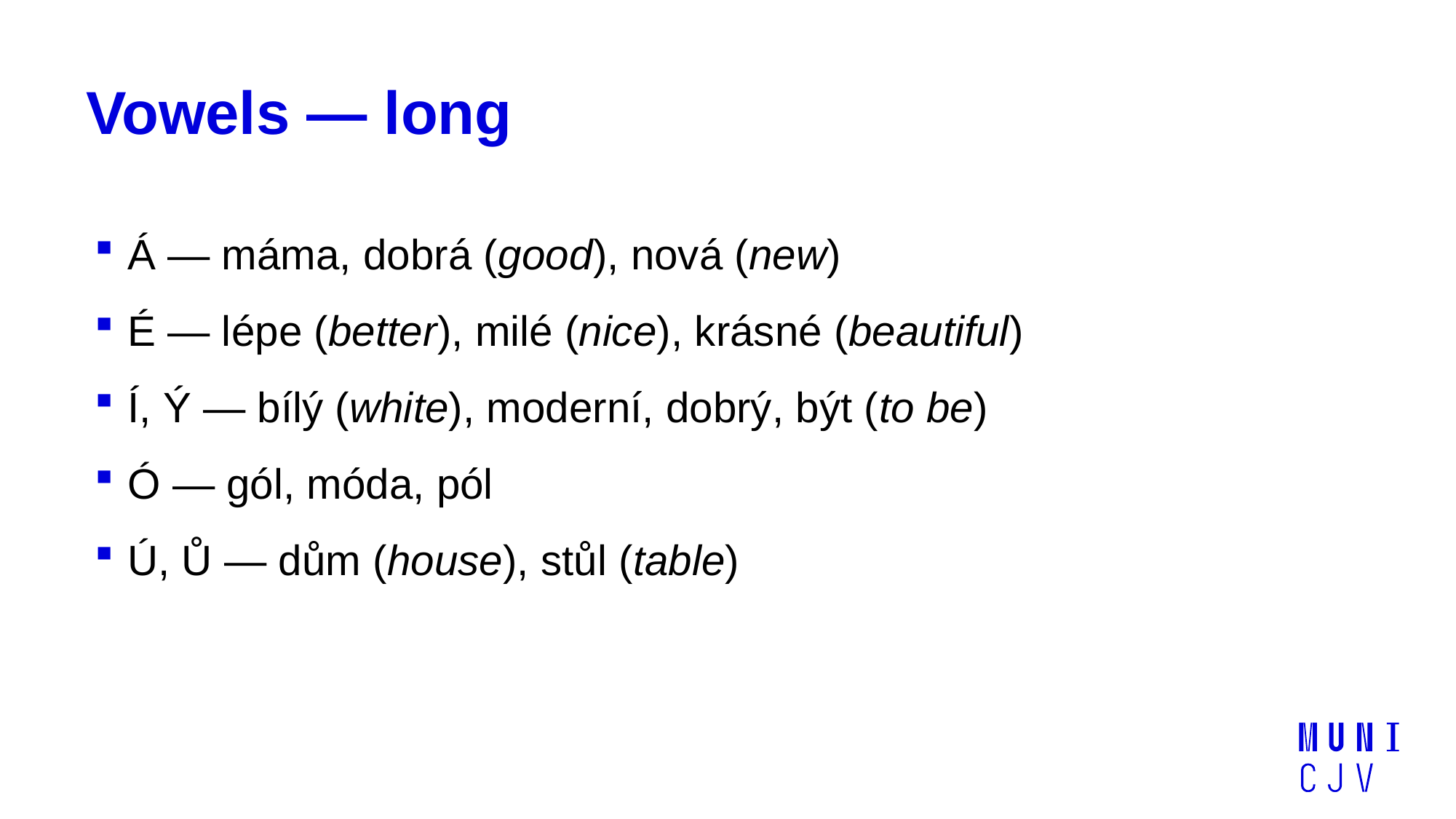

# Vowels — long
 Á — máma, dobrá (good), nová (new)
 É — lépe (better), milé (nice), krásné (beautiful)
 Í, Ý — bílý (white), moderní, dobrý, být (to be)
 Ó — gól, móda, pól
 Ú, Ů — dům (house), stůl (table)